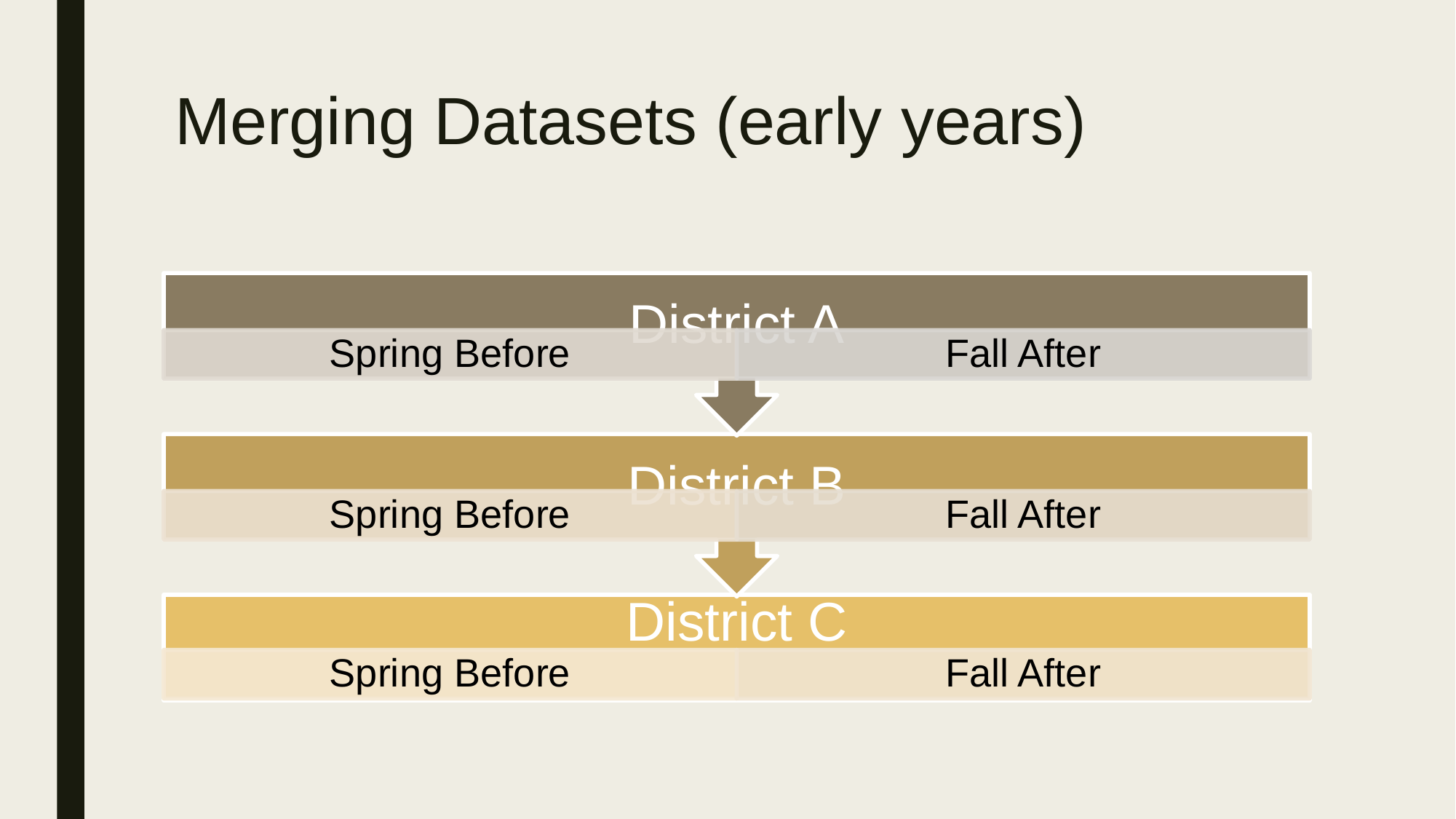

# Merging Datasets (early years)
District C
Spring Before
Fall After
District B
Spring Before
Fall After
District A
Spring Before
Fall After